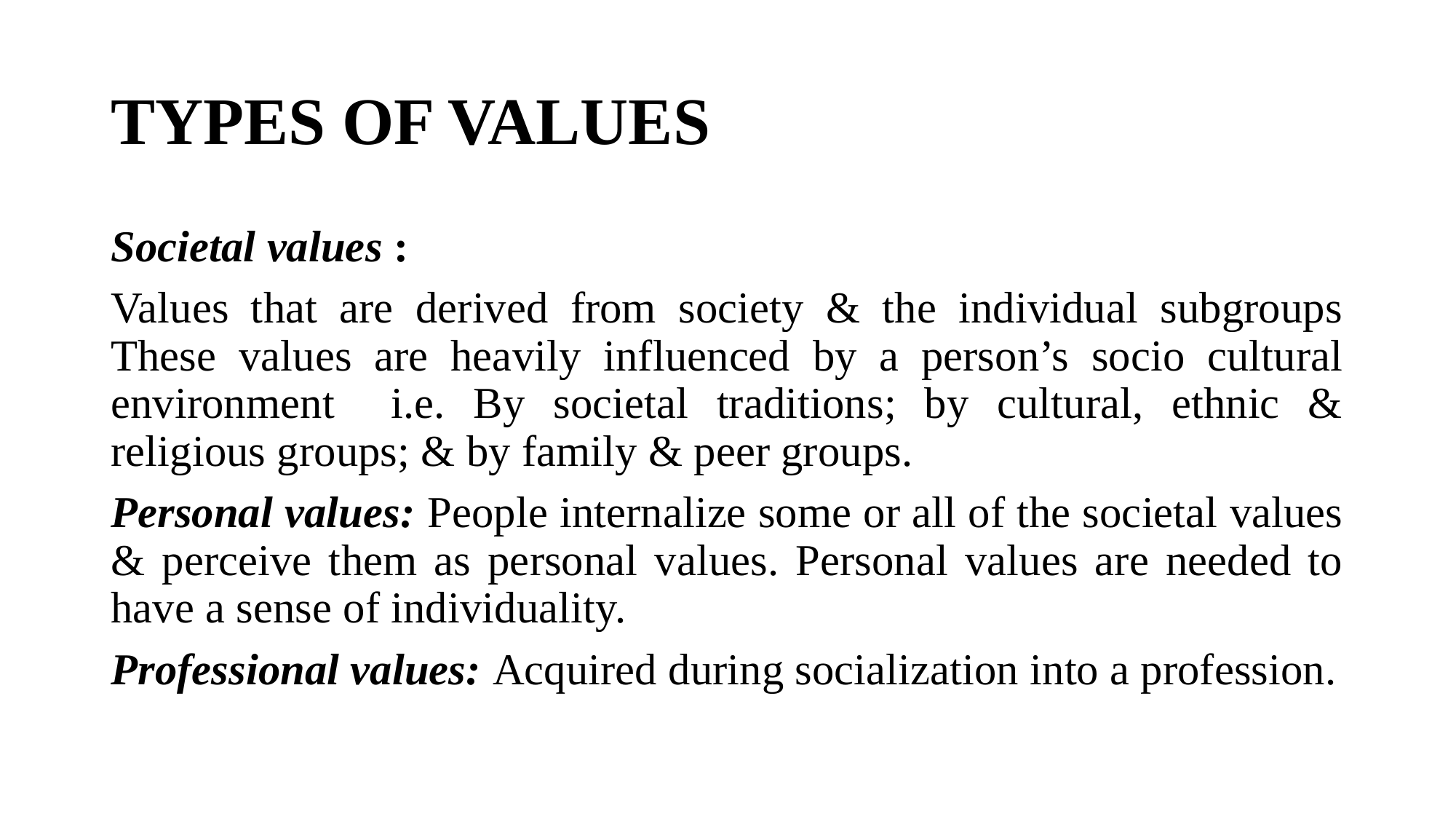

# TYPES OF VALUES
Societal values :
Values that are derived from society & the individual subgroups These values are heavily influenced by a person’s socio cultural environment  i.e. By societal traditions; by cultural, ethnic & religious groups; & by family & peer groups.
Personal values: People internalize some or all of the societal values & perceive them as personal values. Personal values are needed to have a sense of individuality.
Professional values: Acquired during socialization into a profession.